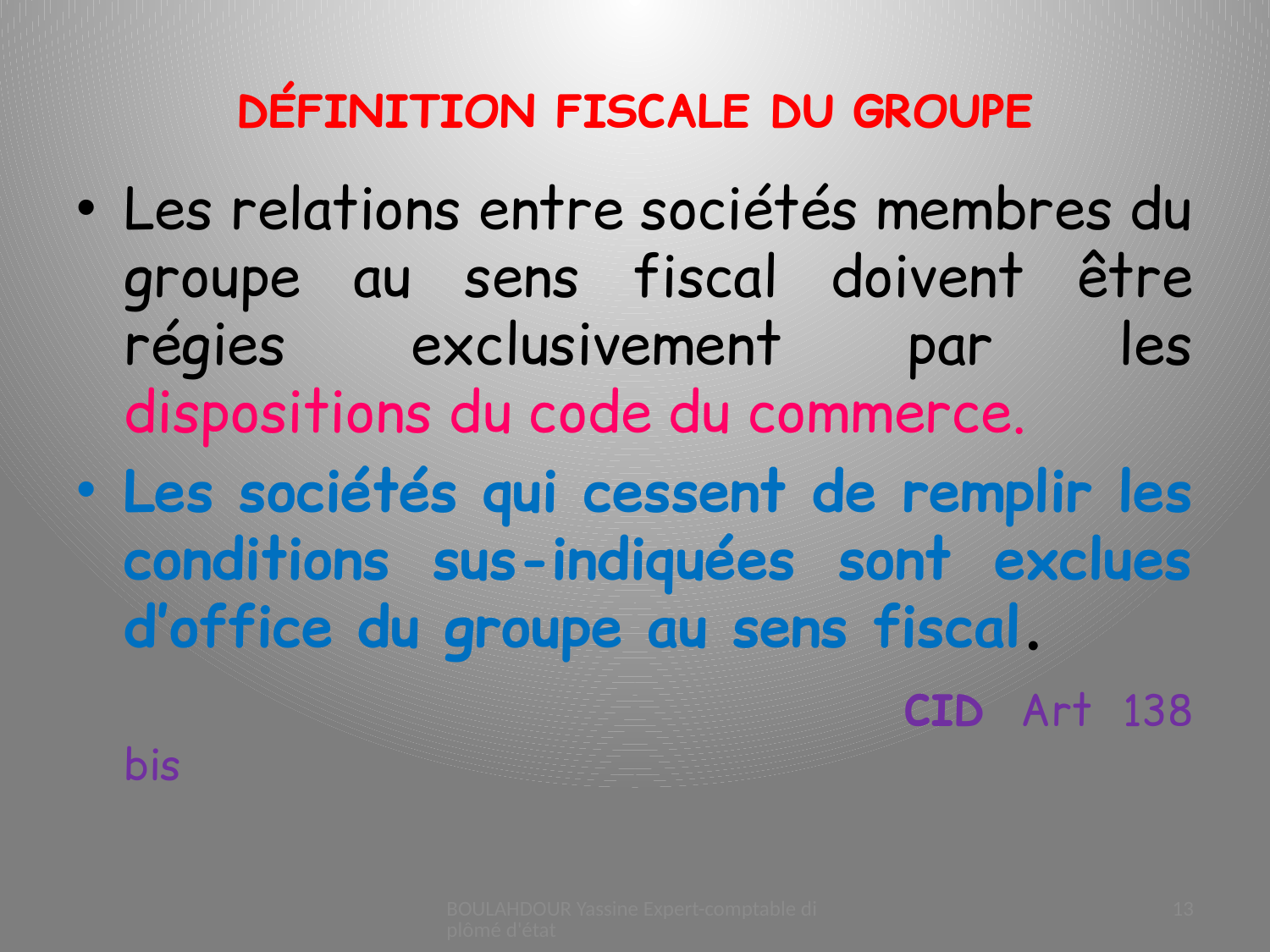

# DÉFINITION FISCALE DU GROUPE
Les relations entre sociétés membres du groupe au sens fiscal doivent être régies exclusivement par les dispositions du code du commerce.
Les sociétés qui cessent de remplir les conditions sus-indiquées sont exclues d’office du groupe au sens fiscal.
 							CID Art 138 bis

BOULAHDOUR Yassine Expert-comptable diplômé d'état
13